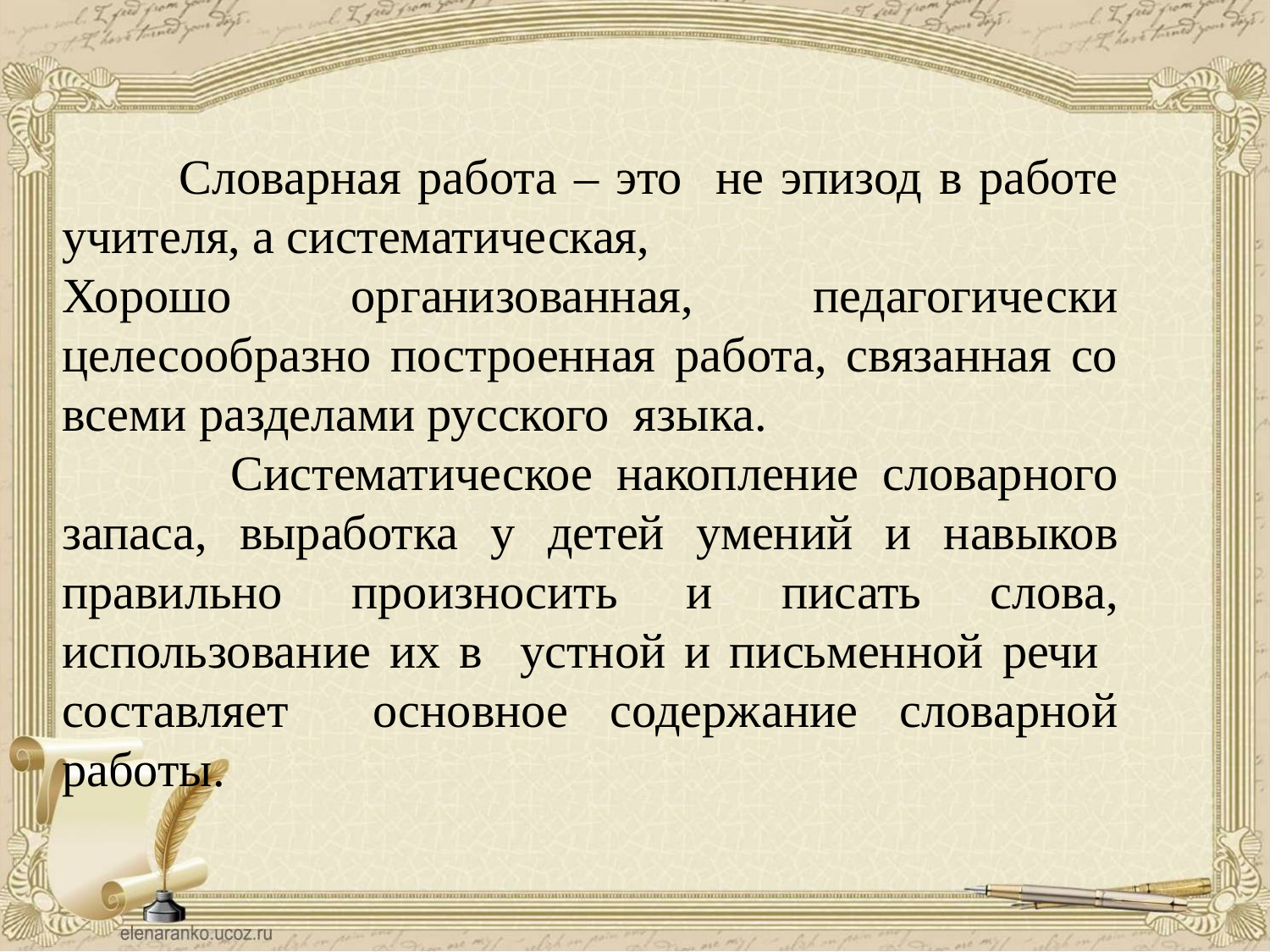

Словарная работа – это  не эпизод в работе учителя, а систематическая,
Хорошо организованная, педагогически целесообразно построенная работа, связанная со всеми разделами русского  языка.
       Систематическое накопление словарного запаса, выработка у детей умений и навыков правильно произносить и писать слова, использование их в  устной и письменной речи  составляет  основное содержание словарной работы.